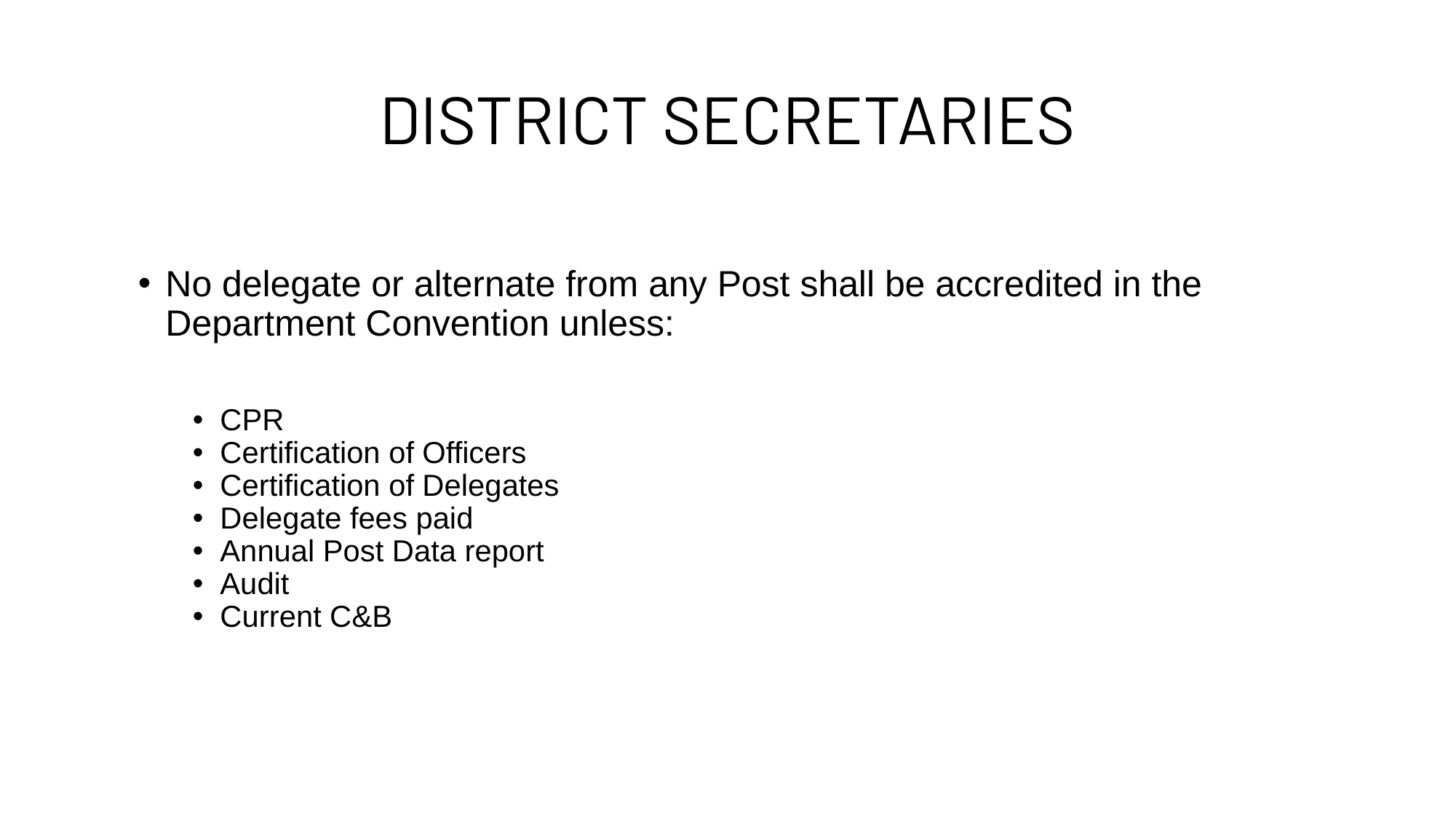

# DISTRICT SECRETARIES

No delegate or alternate from any Post shall be accredited in the Department Convention unless:

CPR
Certification of Officers
Certification of Delegates
Delegate fees paid
Annual Post Data report
Audit
Current C&B